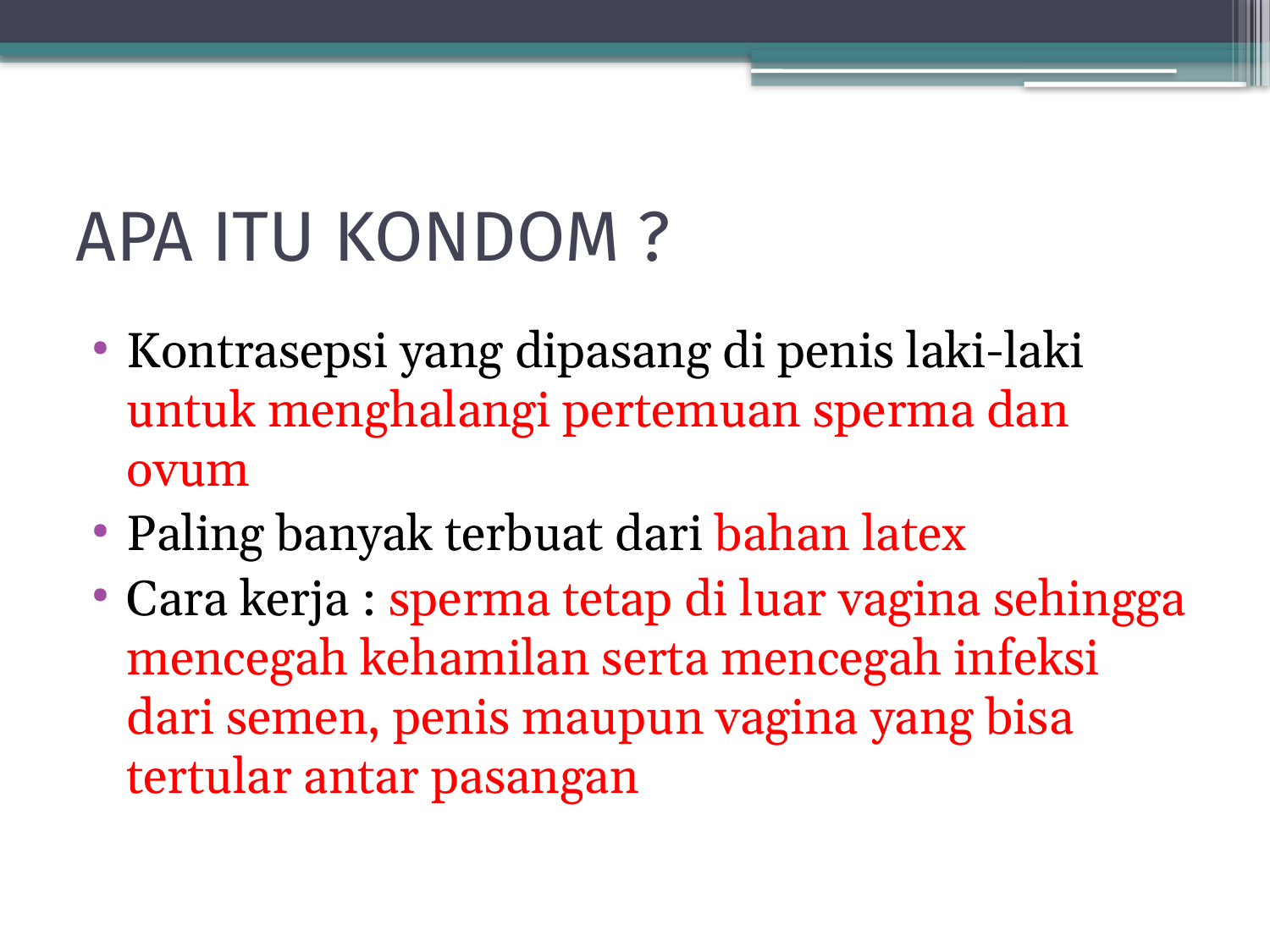

# APA ITU KONDOM ?
Kontrasepsi yang dipasang di penis laki-laki untuk menghalangi pertemuan sperma dan ovum
Paling banyak terbuat dari bahan latex
Cara kerja : sperma tetap di luar vagina sehingga mencegah kehamilan serta mencegah infeksi dari semen, penis maupun vagina yang bisa tertular antar pasangan